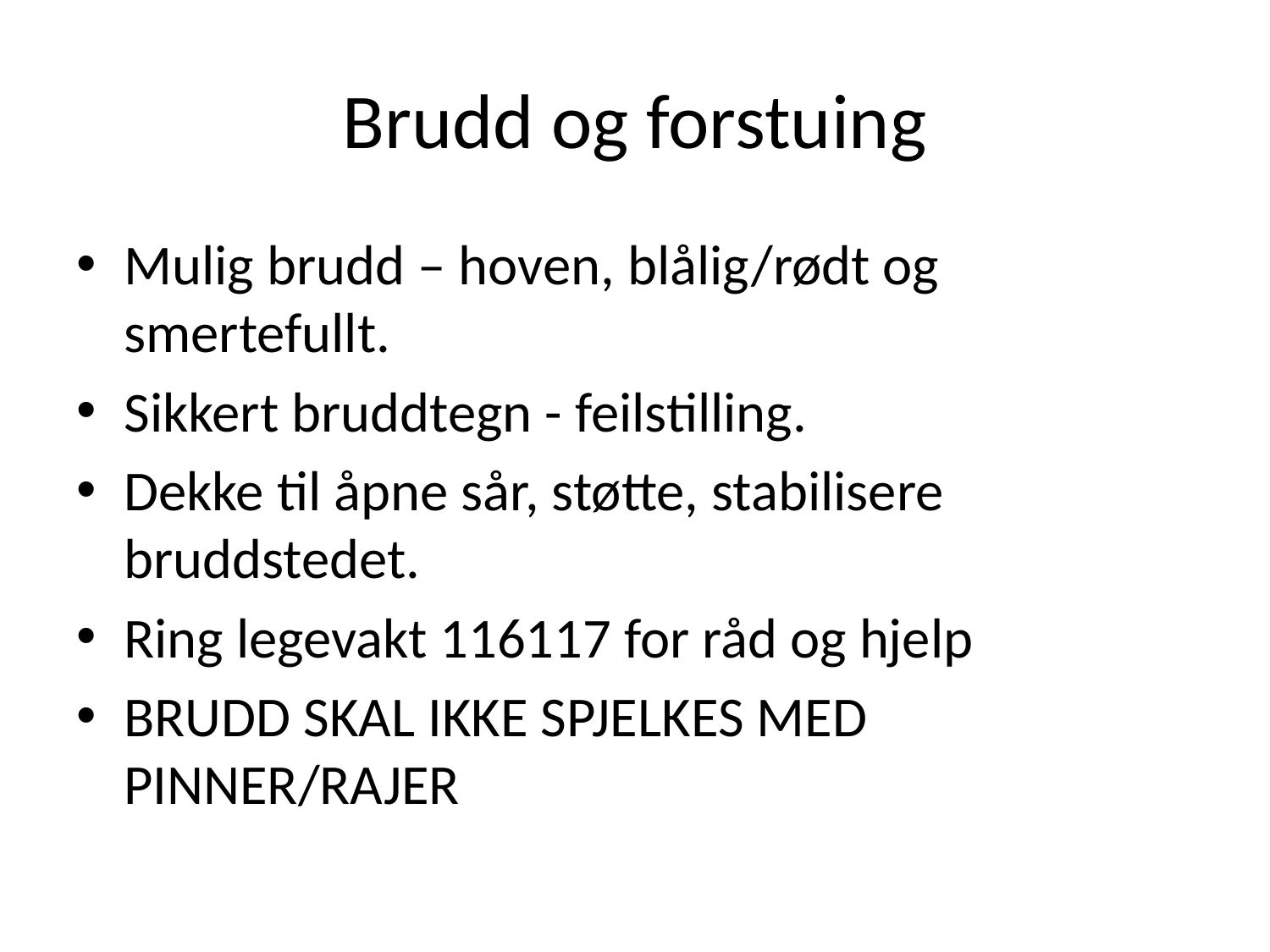

# Brudd og forstuing
Mulig brudd – hoven, blålig/rødt og smertefullt.
Sikkert bruddtegn - feilstilling.
Dekke til åpne sår, støtte, stabilisere bruddstedet.
Ring legevakt 116117 for råd og hjelp
BRUDD SKAL IKKE SPJELKES MED PINNER/RAJER